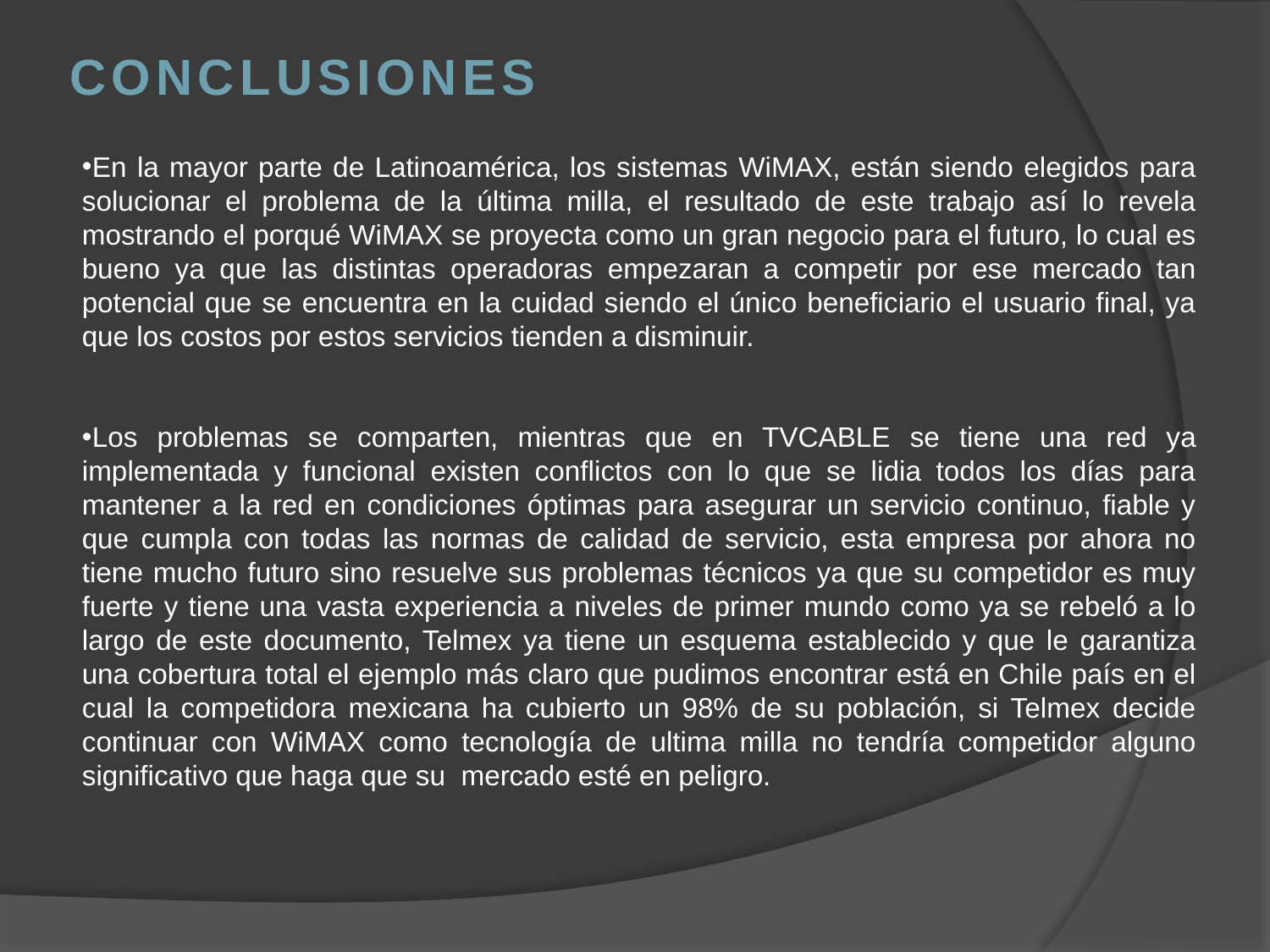

# CONCLUSIONES
En la mayor parte de Latinoamérica, los sistemas WiMAX, están siendo elegidos para solucionar el problema de la última milla, el resultado de este trabajo así lo revela mostrando el porqué WiMAX se proyecta como un gran negocio para el futuro, lo cual es bueno ya que las distintas operadoras empezaran a competir por ese mercado tan potencial que se encuentra en la cuidad siendo el único beneficiario el usuario final, ya que los costos por estos servicios tienden a disminuir.

Los problemas se comparten, mientras que en TVCABLE se tiene una red ya implementada y funcional existen conflictos con lo que se lidia todos los días para mantener a la red en condiciones óptimas para asegurar un servicio continuo, fiable y que cumpla con todas las normas de calidad de servicio, esta empresa por ahora no tiene mucho futuro sino resuelve sus problemas técnicos ya que su competidor es muy fuerte y tiene una vasta experiencia a niveles de primer mundo como ya se rebeló a lo largo de este documento, Telmex ya tiene un esquema establecido y que le garantiza una cobertura total el ejemplo más claro que pudimos encontrar está en Chile país en el cual la competidora mexicana ha cubierto un 98% de su población, si Telmex decide continuar con WiMAX como tecnología de ultima milla no tendría competidor alguno significativo que haga que su  mercado esté en peligro.